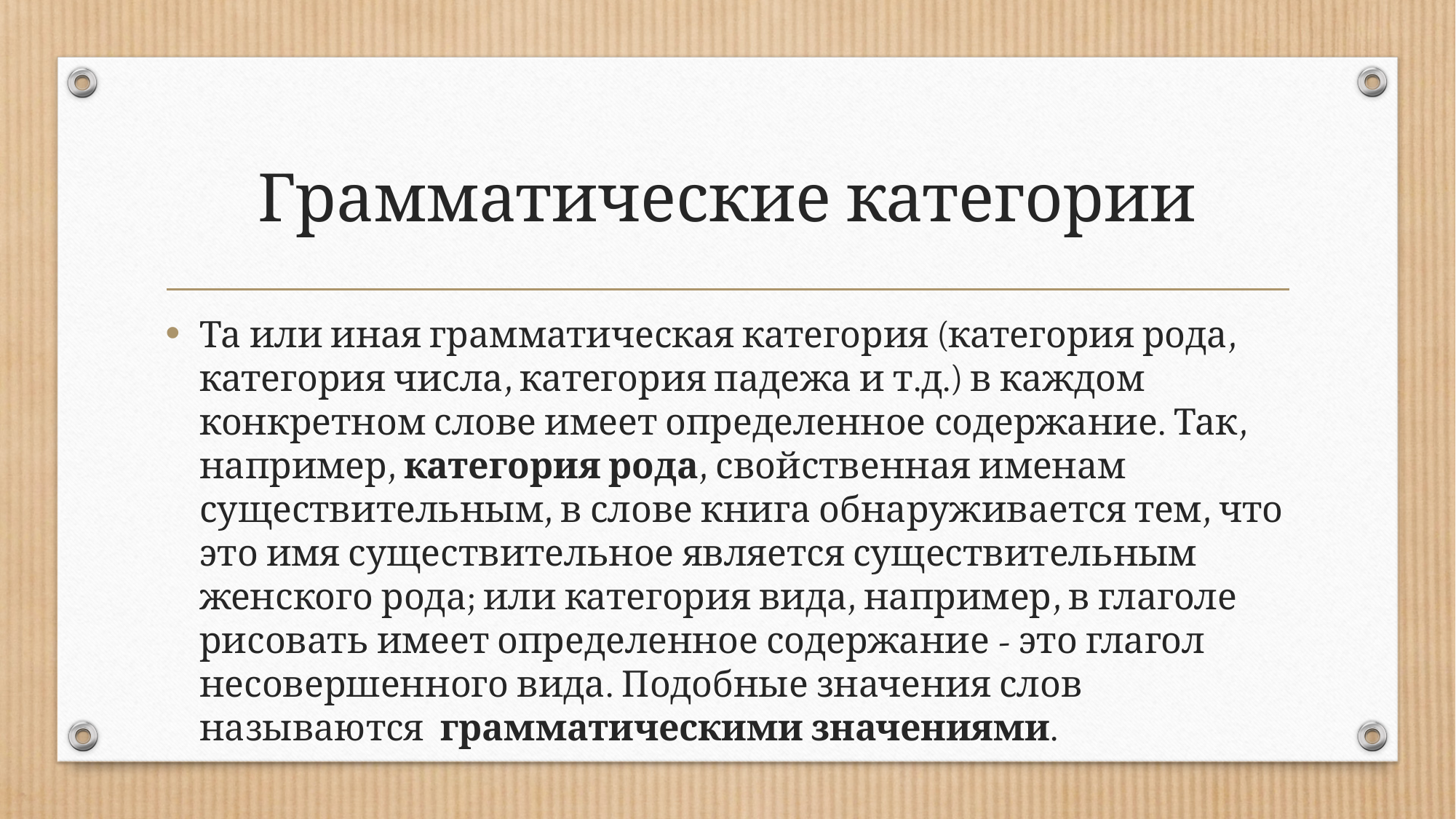

# Грамматические категории
Та или иная грамматическая категория (категория рода, категория числа, категория падежа и т.д.) в каждом конкретном слове имеет определенное содержание. Так, например, категория рода, свойственная именам существительным, в слове книга обнаруживается тем, что это имя существительное является существительным женского рода; или категория вида, например, в глаголе рисовать имеет определенное содержание - это глагол несовершенного вида. Подобные значения слов называются  грамматическими значениями.